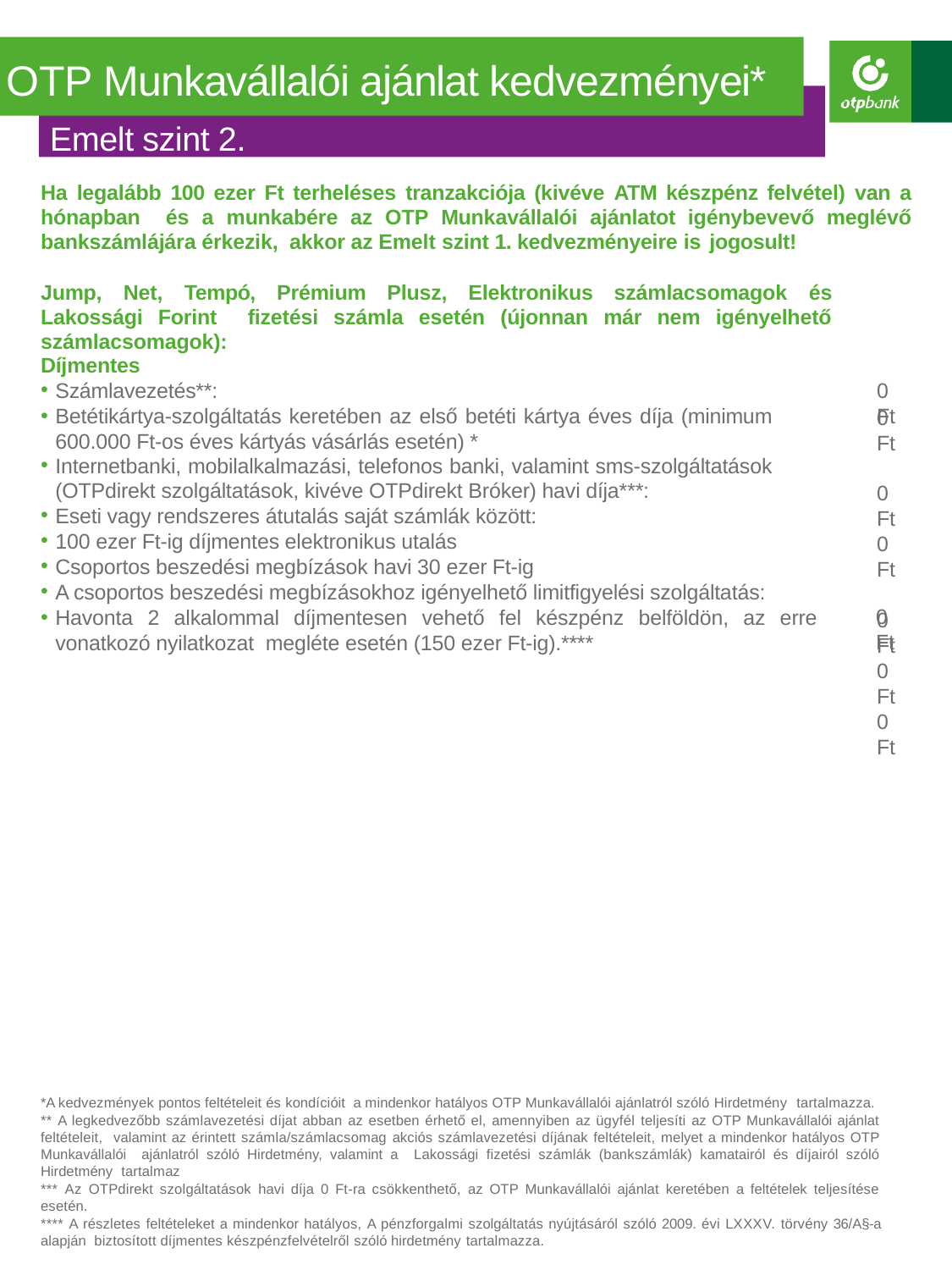

# OTP Munkavállalói ajánlat kedvezményei*
Emelt szint 2.
Ha legalább 100 ezer Ft terheléses tranzakciója (kivéve ATM készpénz felvétel) van a hónapban  és a munkabére az OTP Munkavállalói ajánlatot igénybevevő meglévő bankszámlájára érkezik,  akkor az Emelt szint 1. kedvezményeire is jogosult!

Jump, Net, Tempó, Prémium Plusz, Elektronikus számlacsomagok és Lakossági Forint  fizetési számla esetén (újonnan már nem igényelhető számlacsomagok):
Díjmentes
Számlavezetés**:
Betétikártya-szolgáltatás keretében az első betéti kártya éves díja (minimum 600.000 Ft-os éves kártyás vásárlás esetén) *
Internetbanki, mobilalkalmazási, telefonos banki, valamint sms-szolgáltatások (OTPdirekt szolgáltatások, kivéve OTPdirekt Bróker) havi díja***:
Eseti vagy rendszeres átutalás saját számlák között:
100 ezer Ft-ig díjmentes elektronikus utalás
Csoportos beszedési megbízások havi 30 ezer Ft-ig
A csoportos beszedési megbízásokhoz igényelhető limitfigyelési szolgáltatás:
Havonta 2 alkalommal díjmentesen vehető fel készpénz belföldön, az erre vonatkozó nyilatkozat  megléte esetén (150 ezer Ft-ig).****
0 Ft
0 Ft

0 Ft
0 Ft

0 Ft
0 Ft
0 Ft
0 Ft
*A kedvezmények pontos feltételeit és kondícióit  a mindenkor hatályos OTP Munkavállalói ajánlatról szóló Hirdetmény  tartalmazza.
** A legkedvezőbb számlavezetési díjat abban az esetben érhető el, amennyiben az ügyfél teljesíti az OTP Munkavállalói ajánlat feltételeit,  valamint az érintett számla/számlacsomag akciós számlavezetési díjának feltételeit, melyet a mindenkor hatályos OTP Munkavállalói  ajánlatról szóló Hirdetmény, valamint a  Lakossági fizetési számlák (bankszámlák) kamatairól és díjairól szóló Hirdetmény  tartalmaz
*** Az OTPdirekt szolgáltatások havi díja 0 Ft-ra csökkenthető, az OTP Munkavállalói ajánlat keretében a feltételek teljesítése  esetén.
**** A részletes feltételeket a mindenkor hatályos, A pénzforgalmi szolgáltatás nyújtásáról szóló 2009. évi LXXXV. törvény 36/A§-a alapján  biztosított díjmentes készpénzfelvételről szóló hirdetmény tartalmazza.